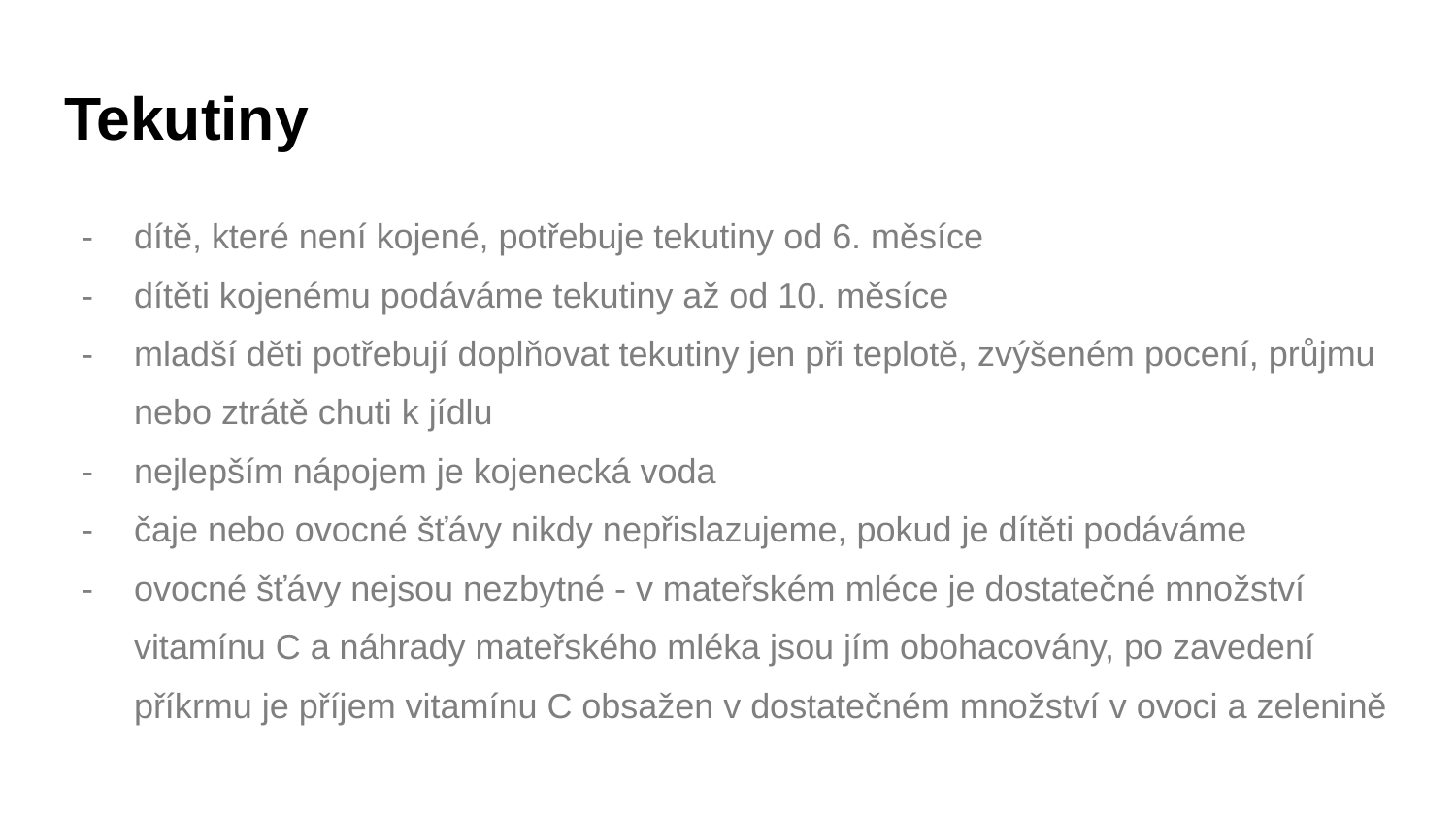

# Tekutiny
dítě, které není kojené, potřebuje tekutiny od 6. měsíce
dítěti kojenému podáváme tekutiny až od 10. měsíce
mladší děti potřebují doplňovat tekutiny jen při teplotě, zvýšeném pocení, průjmu nebo ztrátě chuti k jídlu
nejlepším nápojem je kojenecká voda
čaje nebo ovocné šťávy nikdy nepřislazujeme, pokud je dítěti podáváme
ovocné šťávy nejsou nezbytné - v mateřském mléce je dostatečné množství vitamínu C a náhrady mateřského mléka jsou jím obohacovány, po zavedení příkrmu je příjem vitamínu C obsažen v dostatečném množství v ovoci a zelenině